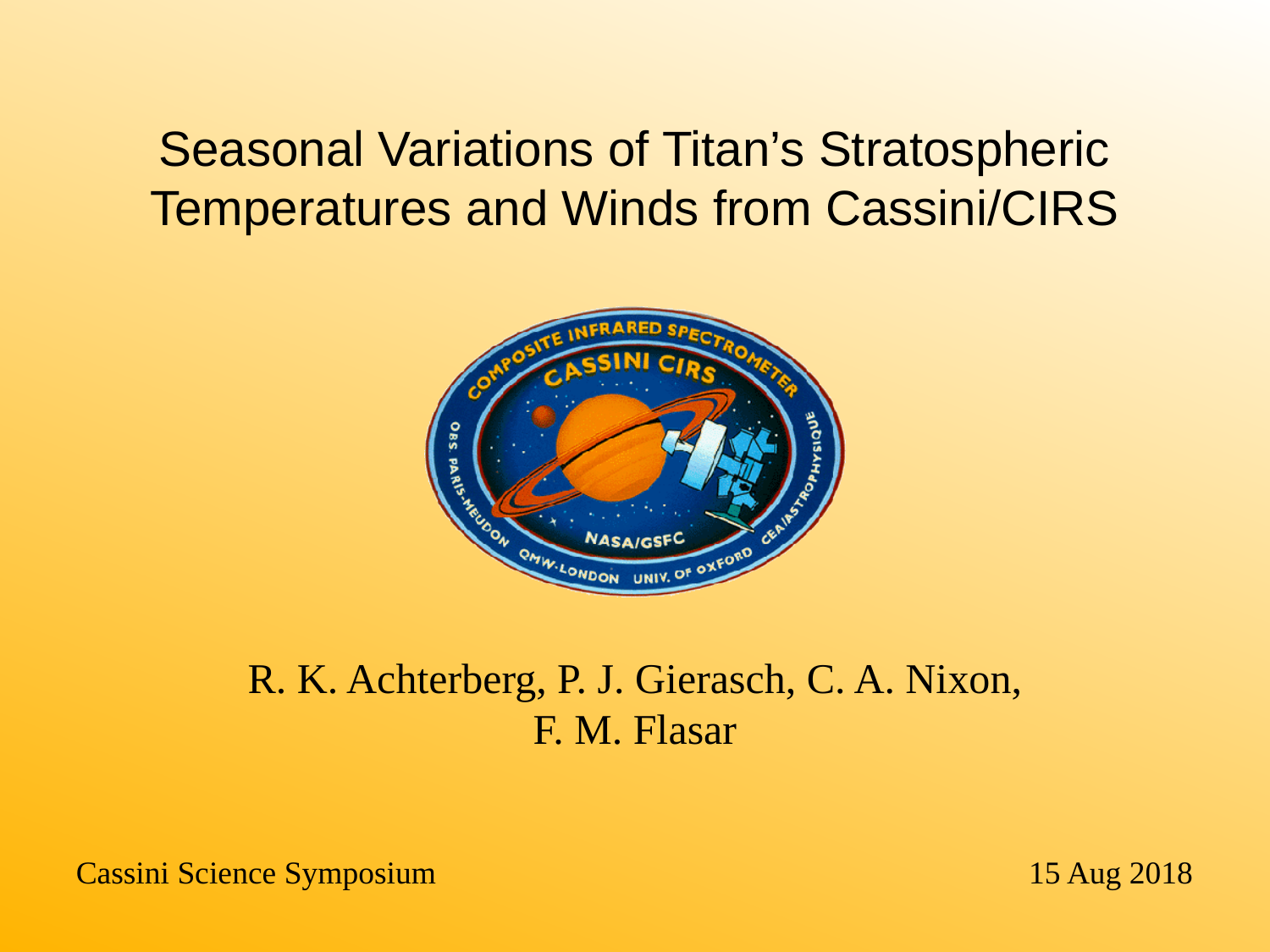

# Seasonal Variations of Titan’s Stratospheric Temperatures and Winds from Cassini/CIRS
R. K. Achterberg, P. J. Gierasch, C. A. Nixon,
F. M. Flasar
Cassini Science Symposium
15 Aug 2018